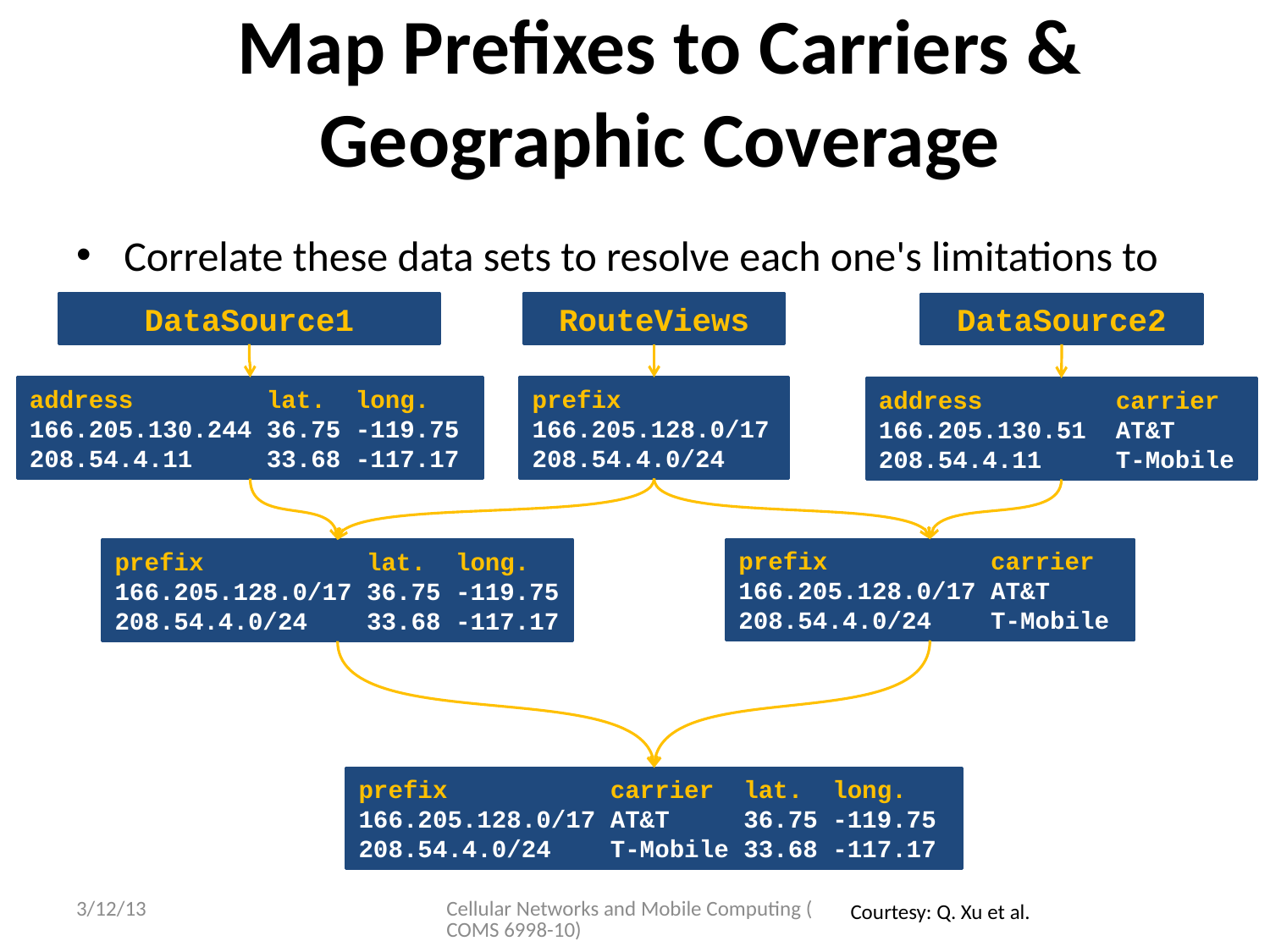

# Map Prefixes to Carriers & Geographic Coverage
Correlate these data sets to resolve each one's limitations to get more visibility

DataSource1
RouteViews
DataSource2
prefix
166.205.128.0/17
208.54.4.0/24
address         lat.  long.
166.205.130.244 36.75 -119.75
208.54.4.11     33.68 -117.17
address         carrier
166.205.130.51  AT&T
208.54.4.11     T-Mobile
prefix           carrier
166.205.128.0/17 AT&T
208.54.4.0/24    T-Mobile
prefix           lat.  long.
166.205.128.0/17 36.75 -119.75
208.54.4.0/24    33.68 -117.17
prefix           carrier  lat.  long.
166.205.128.0/17 AT&T     36.75 -119.75
208.54.4.0/24    T-Mobile 33.68 -117.17
3/12/13
Cellular Networks and Mobile Computing (COMS 6998-10)
Courtesy: Q. Xu et al.